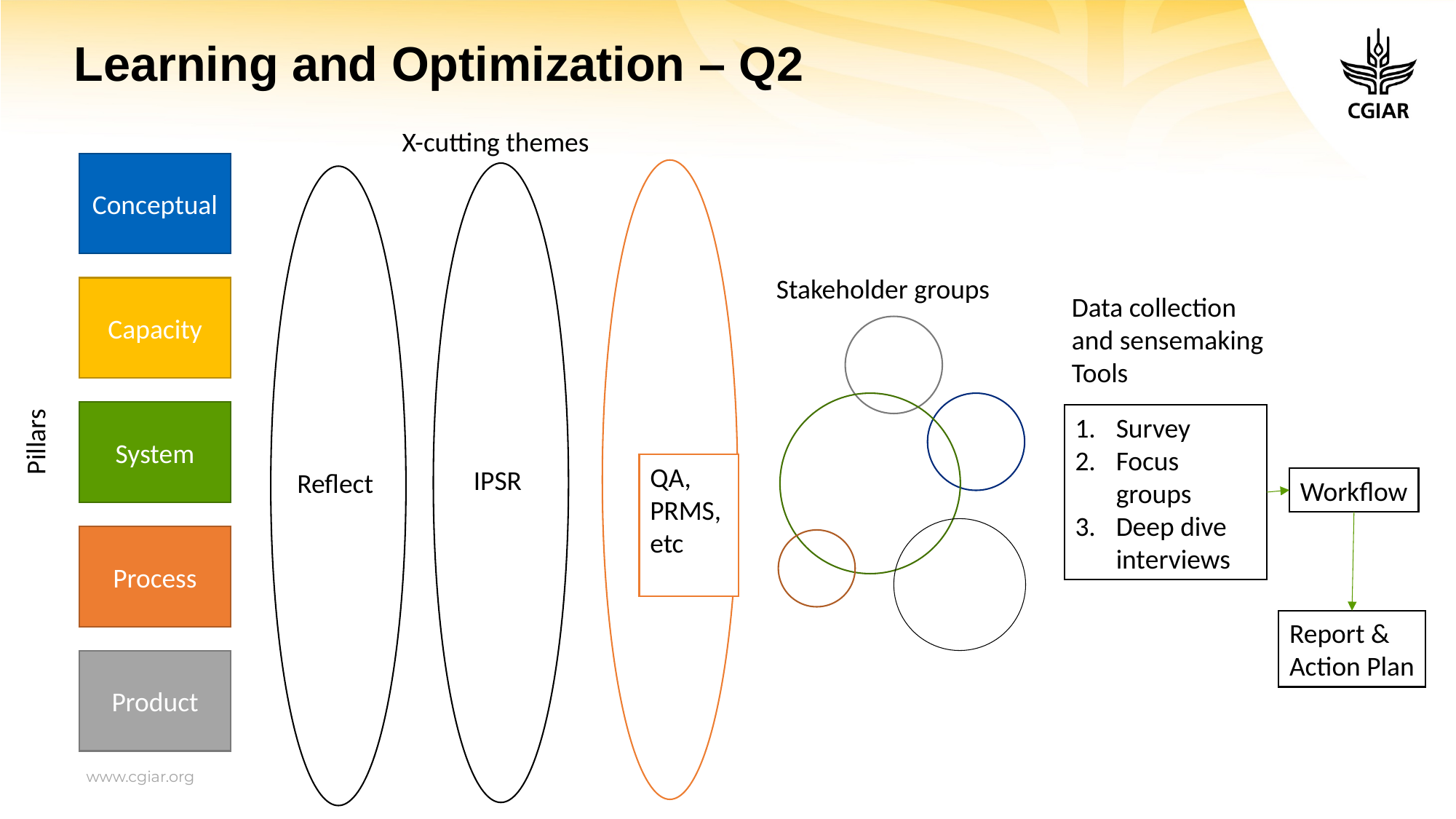

# Learning and Optimization – Q2
X-cutting themes
Conceptual

QA,
PRMS,
etc

IPSR

Reflect
Stakeholder groups
Capacity
Data collection and sensemaking Tools

System
Survey
Focus groups
Deep dive interviews
Pillars
Workflow

Process

Report &
Action Plan
Product